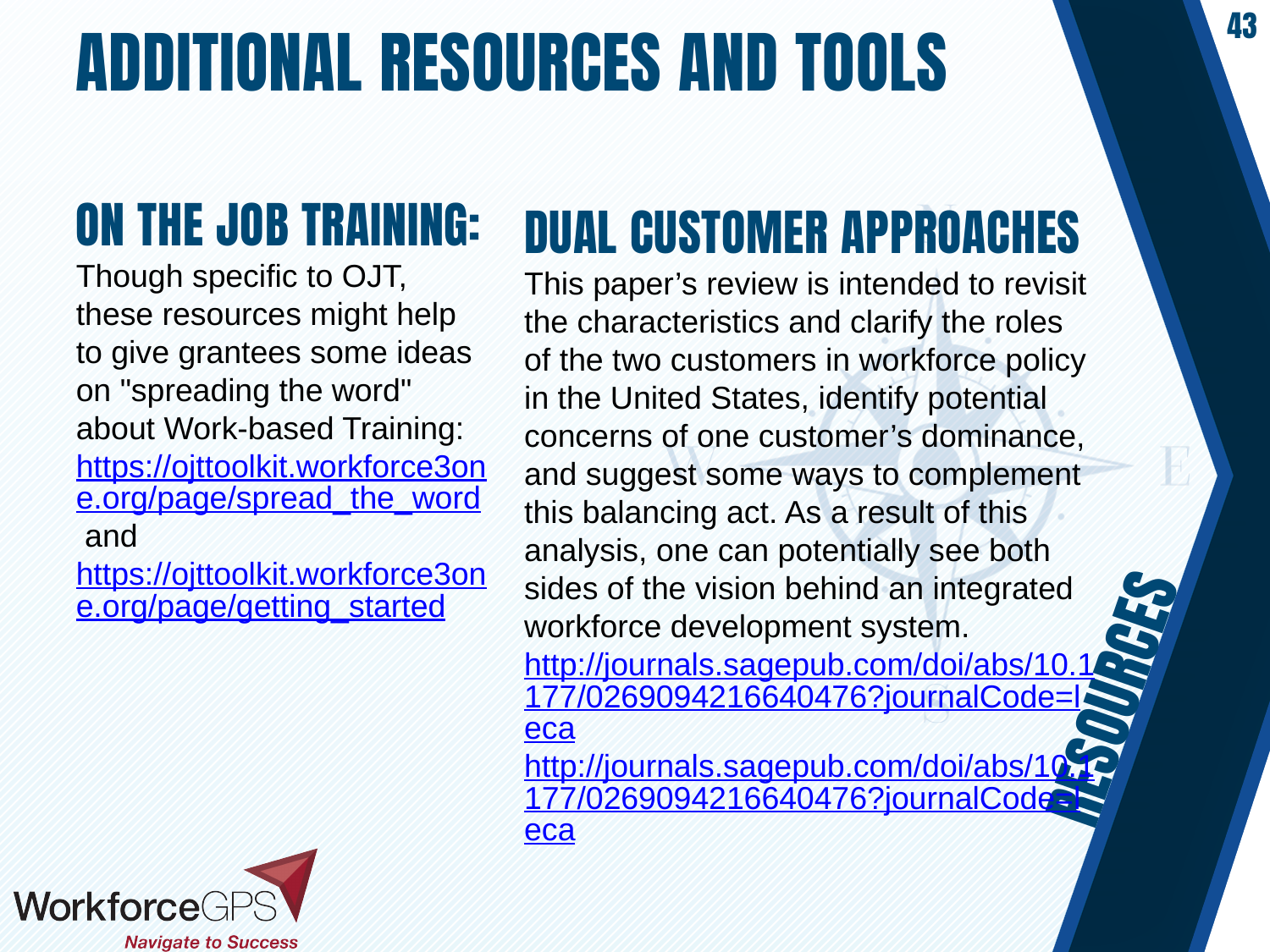

Additional Resources and Tools
On the Job Training:
Though specific to OJT, these resources might help to give grantees some ideas on "spreading the word" about Work-based Training: https://ojttoolkit.workforce3one.org/page/spread_the_word and  https://ojttoolkit.workforce3one.org/page/getting_started

Dual Customer Approaches
This paper’s review is intended to revisit the characteristics and clarify the roles of the two customers in workforce policy in the United States, identify potential concerns of one customer’s dominance, and suggest some ways to complement this balancing act. As a result of this analysis, one can potentially see both sides of the vision behind an integrated workforce development system.
http://journals.sagepub.com/doi/abs/10.1177/0269094216640476?journalCode=leca
http://journals.sagepub.com/doi/abs/10.1177/0269094216640476?journalCode=leca